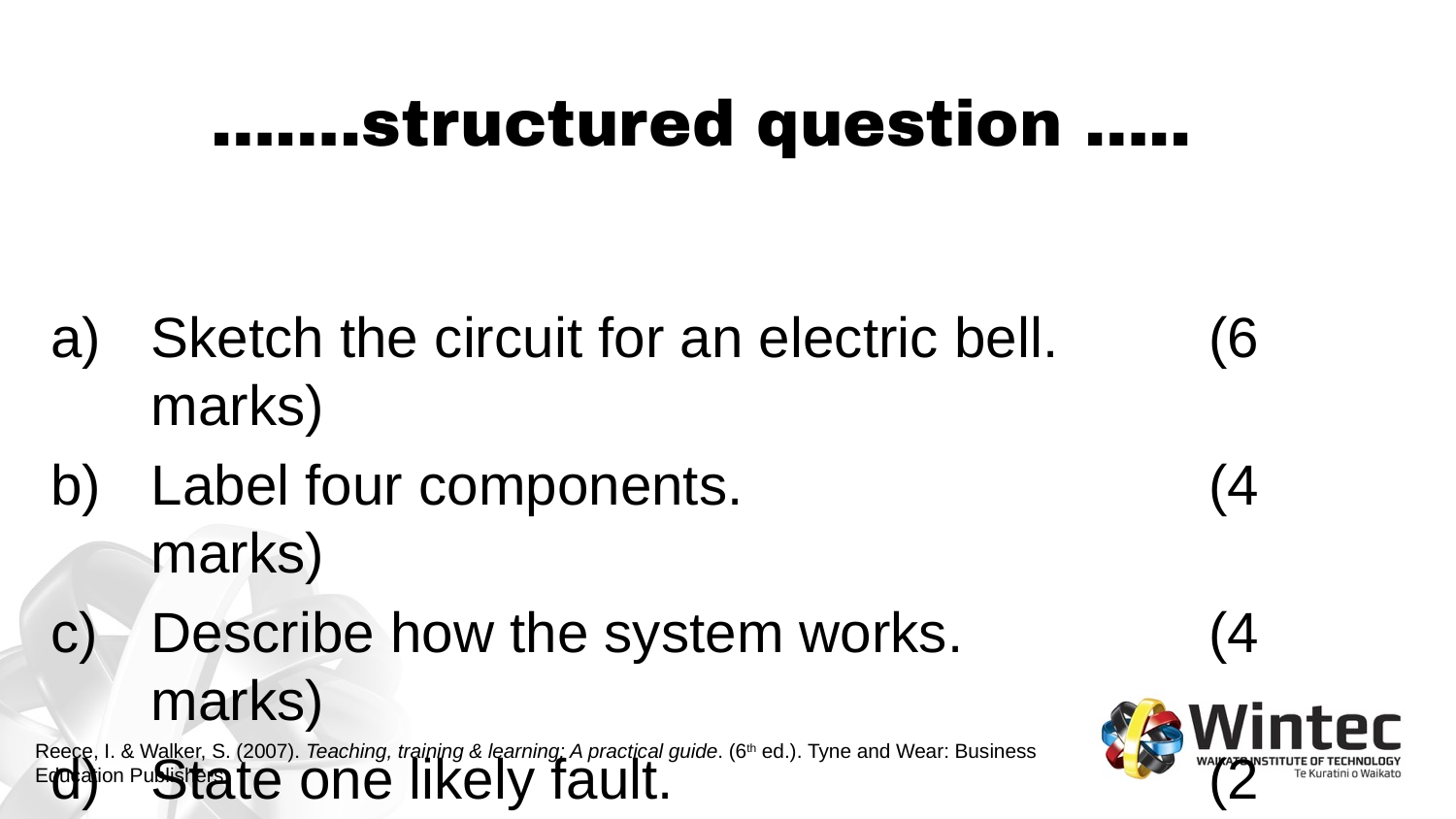

# …….structured question …..
Sketch the circuit for an electric bell. 	(6 marks)
Label four components.	(4 marks)
Describe how the system works.	(4 marks)
State one likely fault.	(2 marks)
Reece, I. & Walker, S. (2007). Teaching, training & learning: A practical guide. (6th ed.). Tyne and Wear: Business Education Publishers.